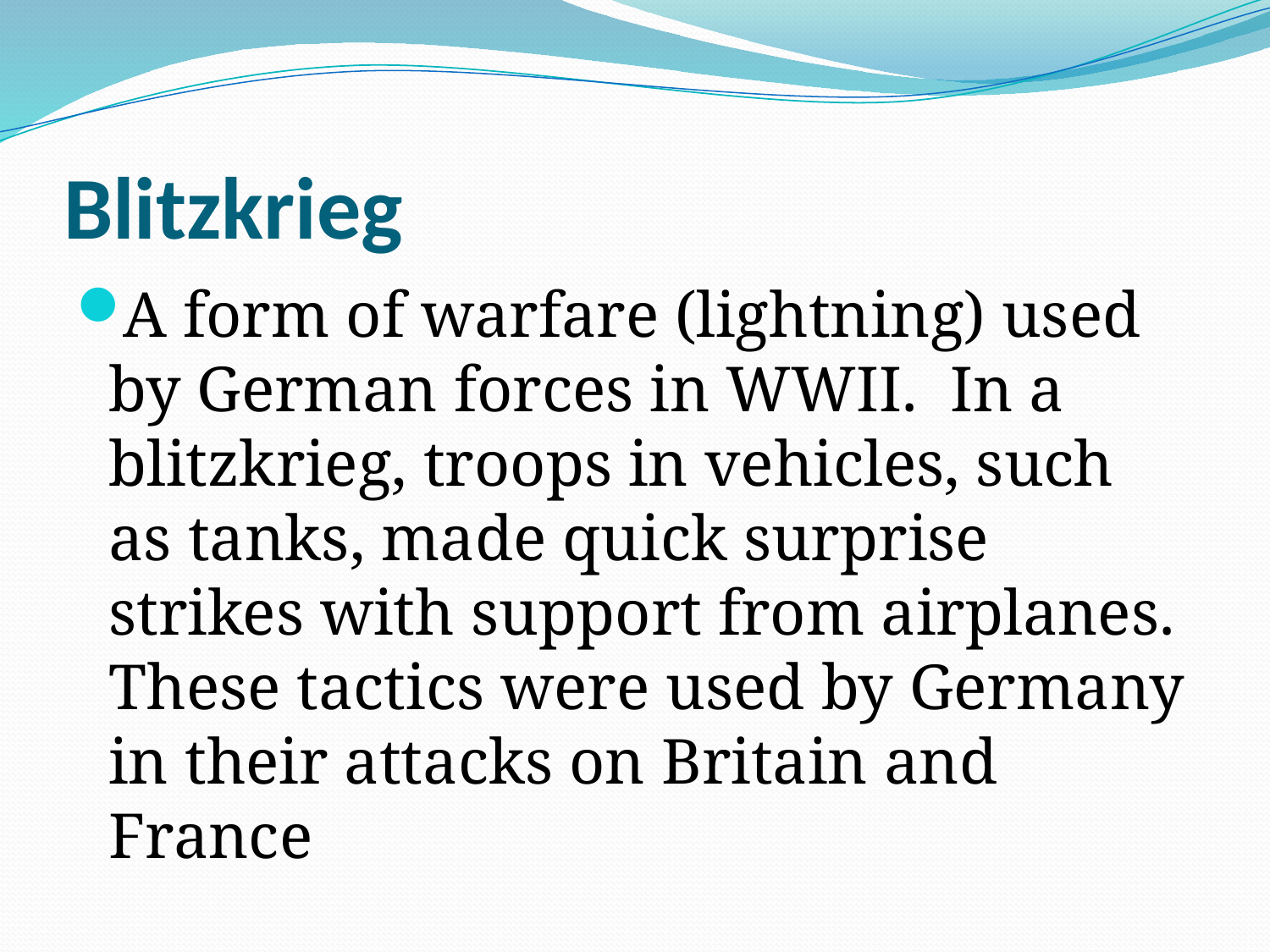

# Blitzkrieg
A form of warfare (lightning) used by German forces in WWII.  In a blitzkrieg, troops in vehicles, such as tanks, made quick surprise strikes with support from airplanes.  These tactics were used by Germany in their attacks on Britain and France